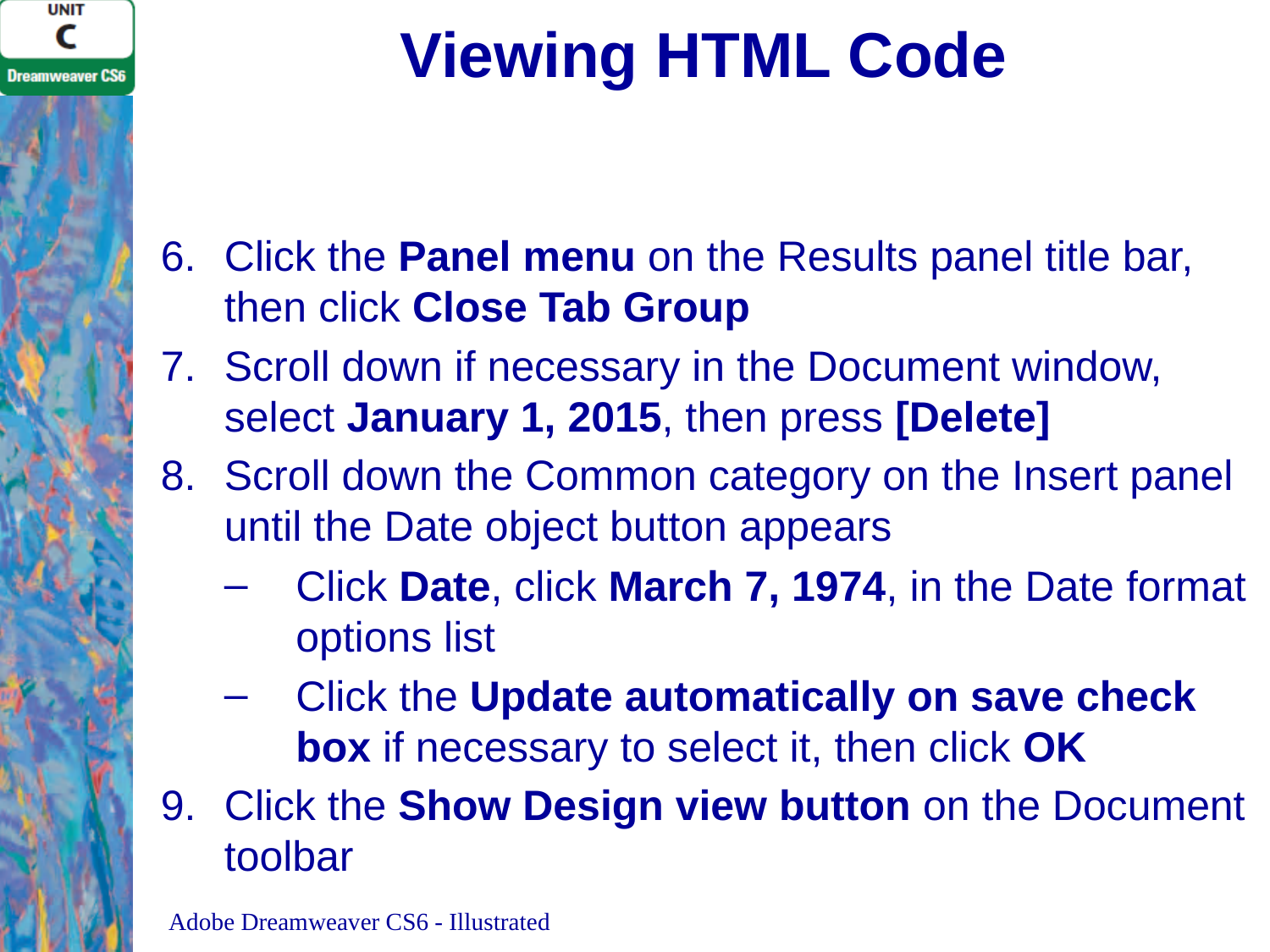

# Viewing HTML Code
Click the Panel menu on the Results panel title bar, then click Close Tab Group
Scroll down if necessary in the Document window, select January 1, 2015, then press [Delete]
Scroll down the Common category on the Insert panel until the Date object button appears
Click Date, click March 7, 1974, in the Date format options list
Click the Update automatically on save check box if necessary to select it, then click OK
Click the Show Design view button on the Document toolbar

Adobe Dreamweaver CS6 - Illustrated